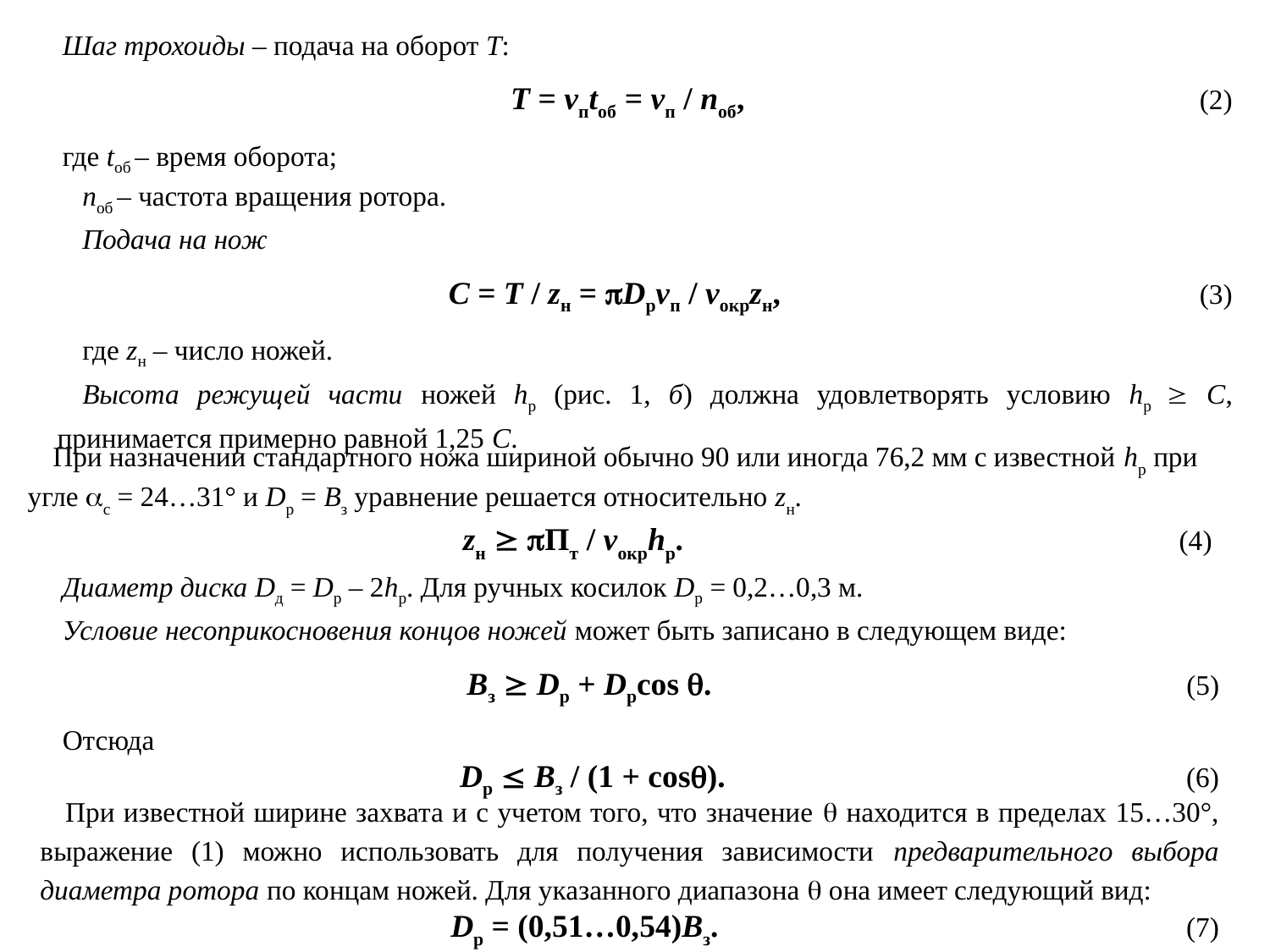

Шаг трохоиды – подача на оборот T:
Т = vпtоб = vп / nоб,                                                                 (2)
где tоб – время оборота;
nоб – частота вращения ротора.
Подача на нож
С = Т / zн = πDрvп / vокрzн,                                                            (3)
где zн – число ножей.
Высота режущей части ножей hр (рис. 1, б) должна удовлетворять условию hр ≥ С, принимается примерно равной 1,25 С.

При назначении стандартного ножа шириной обычно 90 или иногда 76,2 мм с известной hр при угле αс = 24…31° и Dр = Bз уравнение решается относительно zн.
zн ≥ πПт / vокрhр.                                                                       (4)
Диаметр диска Dд = Dр – 2hр. Для ручных косилок Dр = 0,2…0,3 м.
Условие несоприкосновения концов ножей может быть записано в следующем виде:
Bз ≥ Dр + Dрсоs θ.                                                                    (5)
Отсюда
Dр ≤ Вз / (1 + соsθ).                                                                  (6)
При известной ширине захвата и с учетом того, что значение θ находится в пределах 15…30°, выражение (1) можно использовать для получения зависимости предварительного выбора диаметра ротора по концам ножей. Для указанного диапазона θ она имеет следующий вид:
Dр = (0,51…0,54)Вз.                                                                   (7)